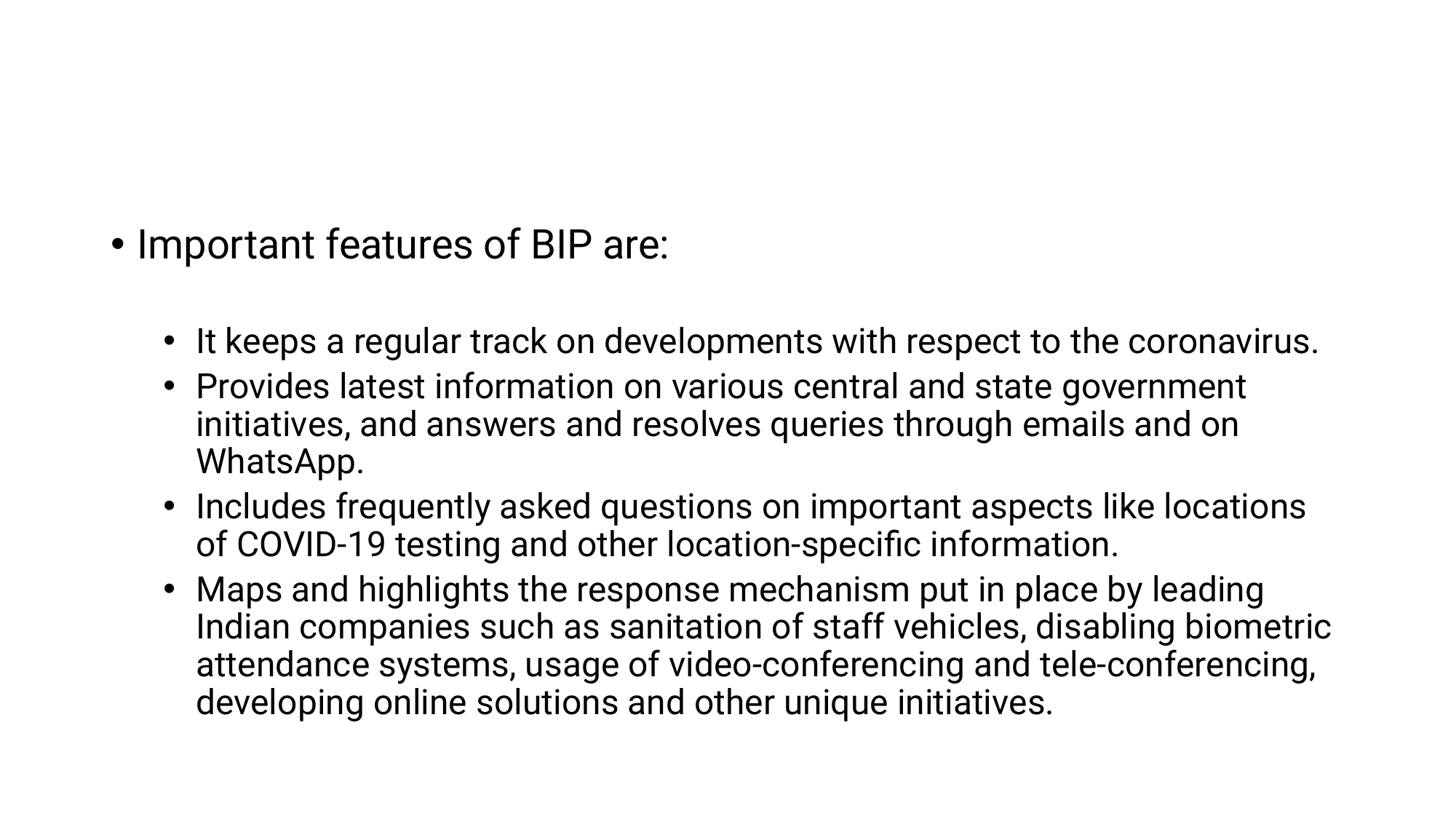

#
Important features of BIP are:
It keeps a regular track on developments with respect to the coronavirus.
Provides latest information on various central and state government initiatives, and answers and resolves queries through emails and on WhatsApp.
Includes frequently asked questions on important aspects like locations of COVID-19 testing and other location-specific information.
Maps and highlights the response mechanism put in place by leading Indian companies such as sanitation of staff vehicles, disabling biometric attendance systems, usage of video-conferencing and tele-conferencing, developing online solutions and other unique initiatives.